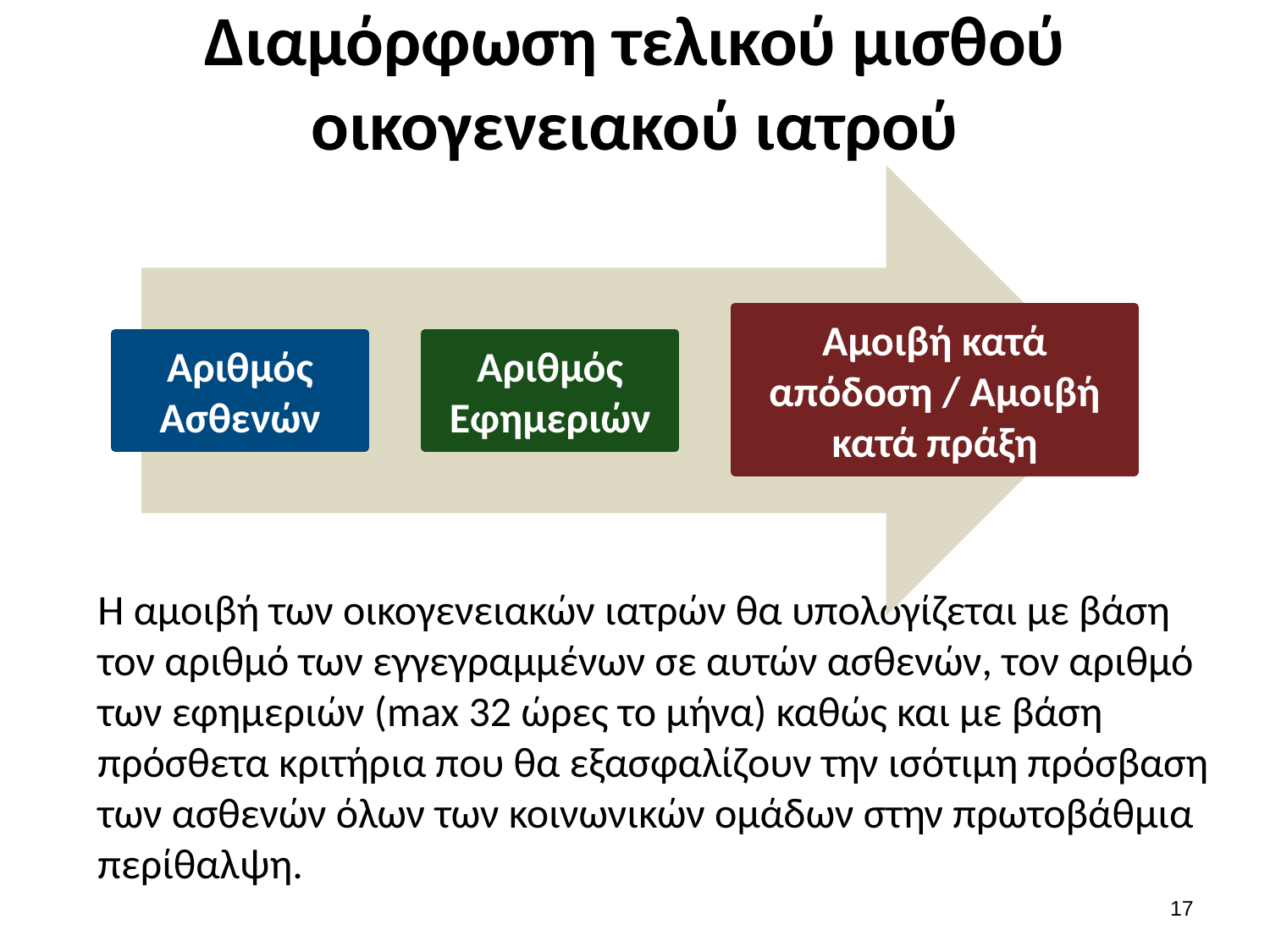

# Διαμόρφωση τελικού μισθού οικογενειακού ιατρού

Αμοιβή κατά απόδοση / Αμοιβή κατά πράξη
Αριθμός
Ασθενών
Αριθμός
Εφημεριών
Η αμοιβή των οικογενειακών ιατρών θα υπολογίζεται με βάση τον αριθμό των εγγεγραμμένων σε αυτών ασθενών, τον αριθμό των εφημεριών (max 32 ώρες το μήνα) καθώς και με βάση πρόσθετα κριτήρια που θα εξασφαλίζουν την ισότιμη πρόσβαση των ασθενών όλων των κοινωνικών ομάδων στην πρωτοβάθμια περίθαλψη.

17